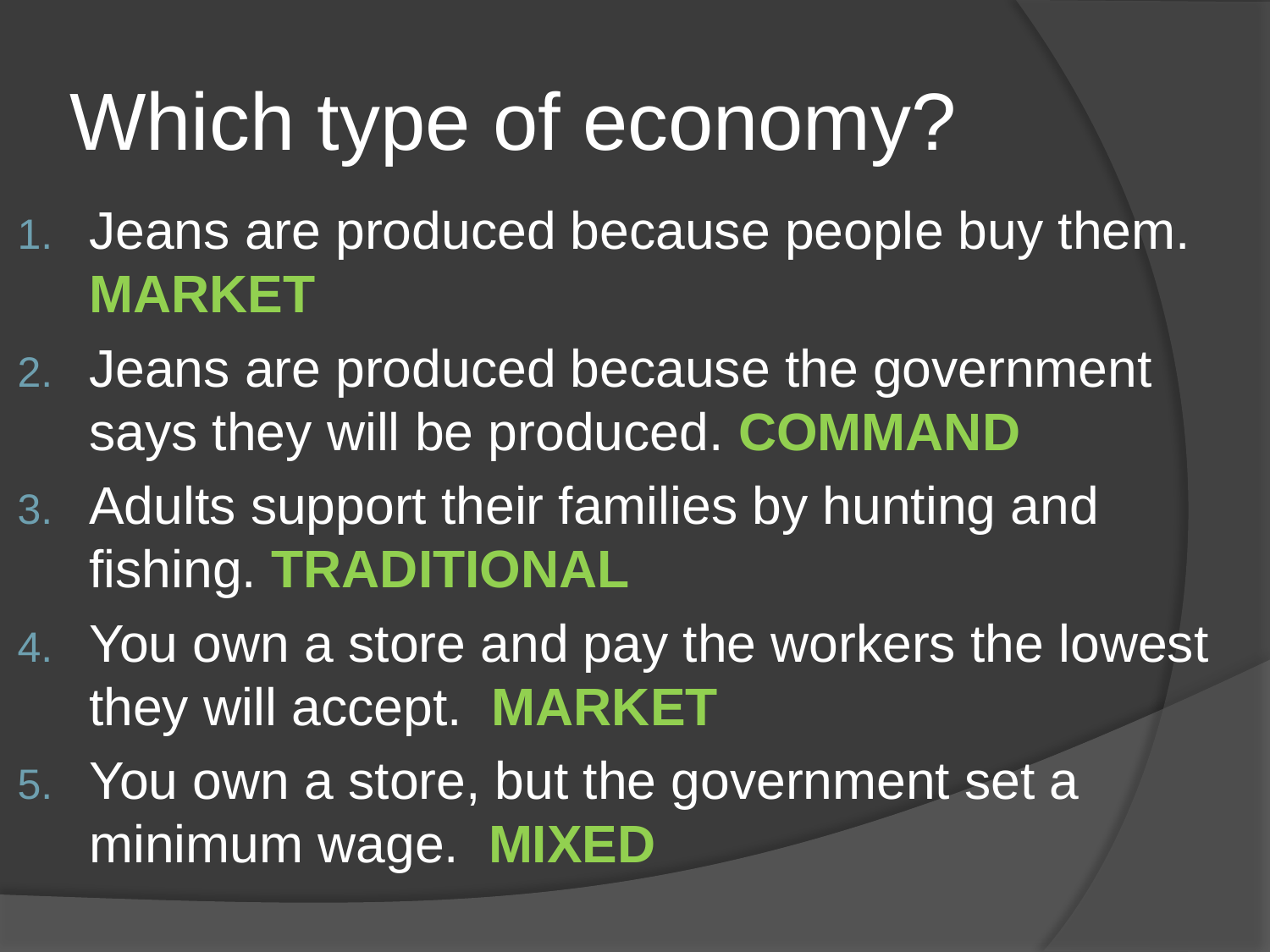

# Which type of economy?
Jeans are produced because people buy them. MARKET
Jeans are produced because the government says they will be produced. COMMAND
Adults support their families by hunting and fishing. TRADITIONAL
You own a store and pay the workers the lowest they will accept.  MARKET
You own a store, but the government set a minimum wage.  MIXED